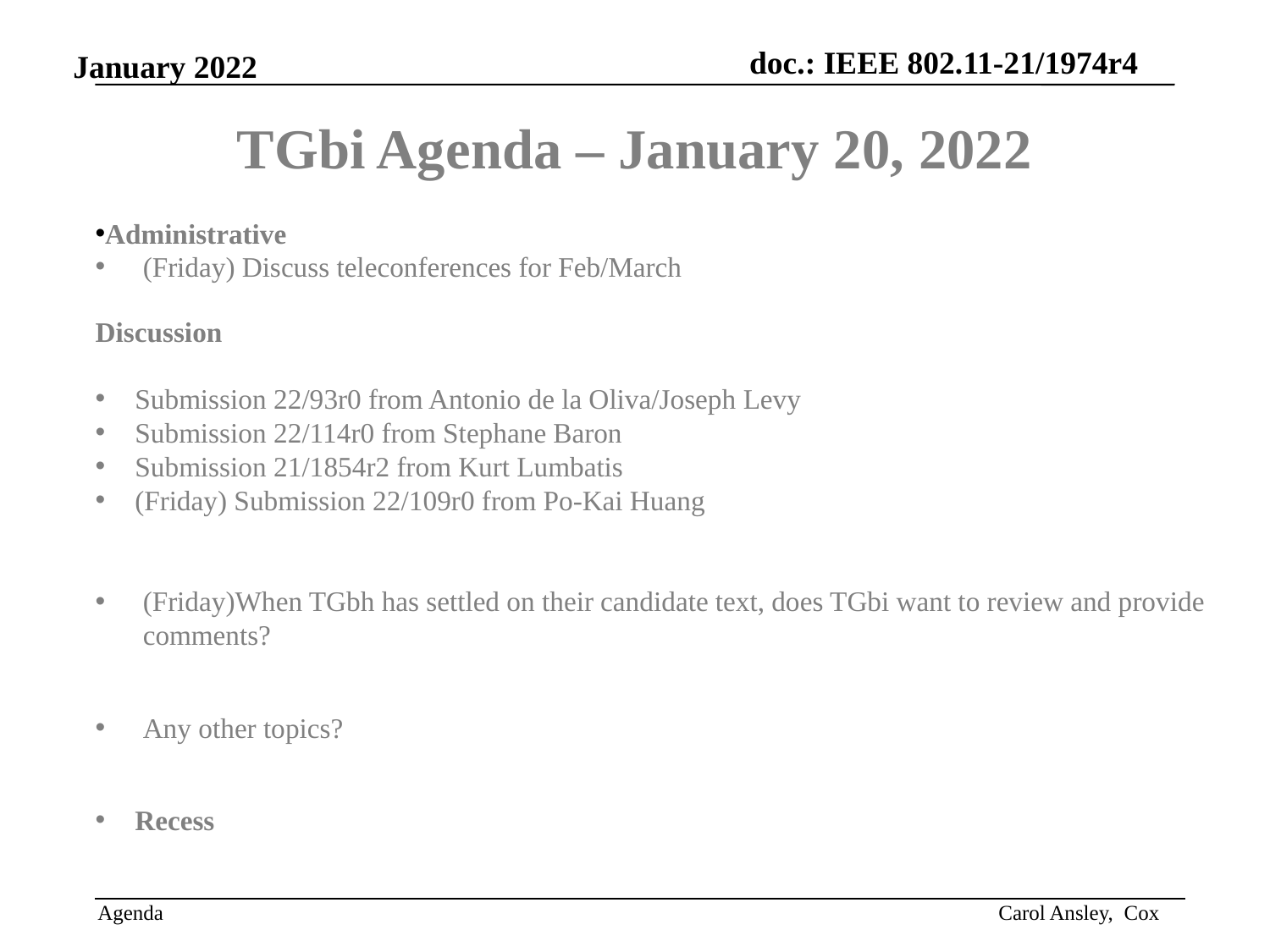

# TGbi Agenda – January 20, 2022
Administrative
(Friday) Discuss teleconferences for Feb/March

Discussion

Submission 22/93r0 from Antonio de la Oliva/Joseph Levy
Submission 22/114r0 from Stephane Baron
Submission 21/1854r2 from Kurt Lumbatis
(Friday) Submission 22/109r0 from Po-Kai Huang

(Friday)When TGbh has settled on their candidate text, does TGbi want to review and provide comments?

Any other topics?

Recess